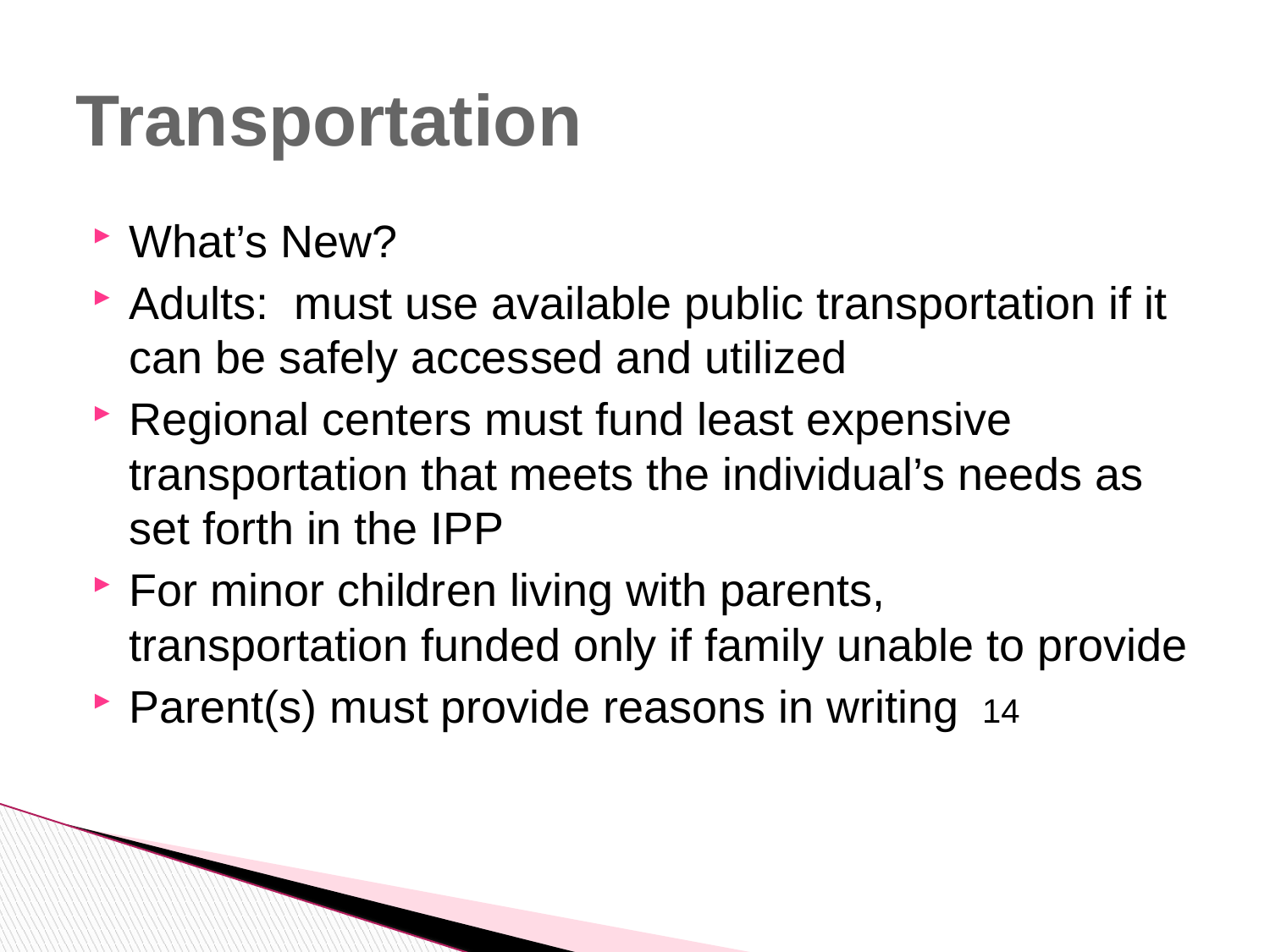

# Transportation
What’s New?
Adults:  must use available public transportation if it can be safely accessed and utilized
Regional centers must fund least expensive transportation that meets the individual’s needs as set forth in the IPP
For minor children living with parents,   transportation funded only if family unable to provide
Parent(s) must provide reasons in writing									14